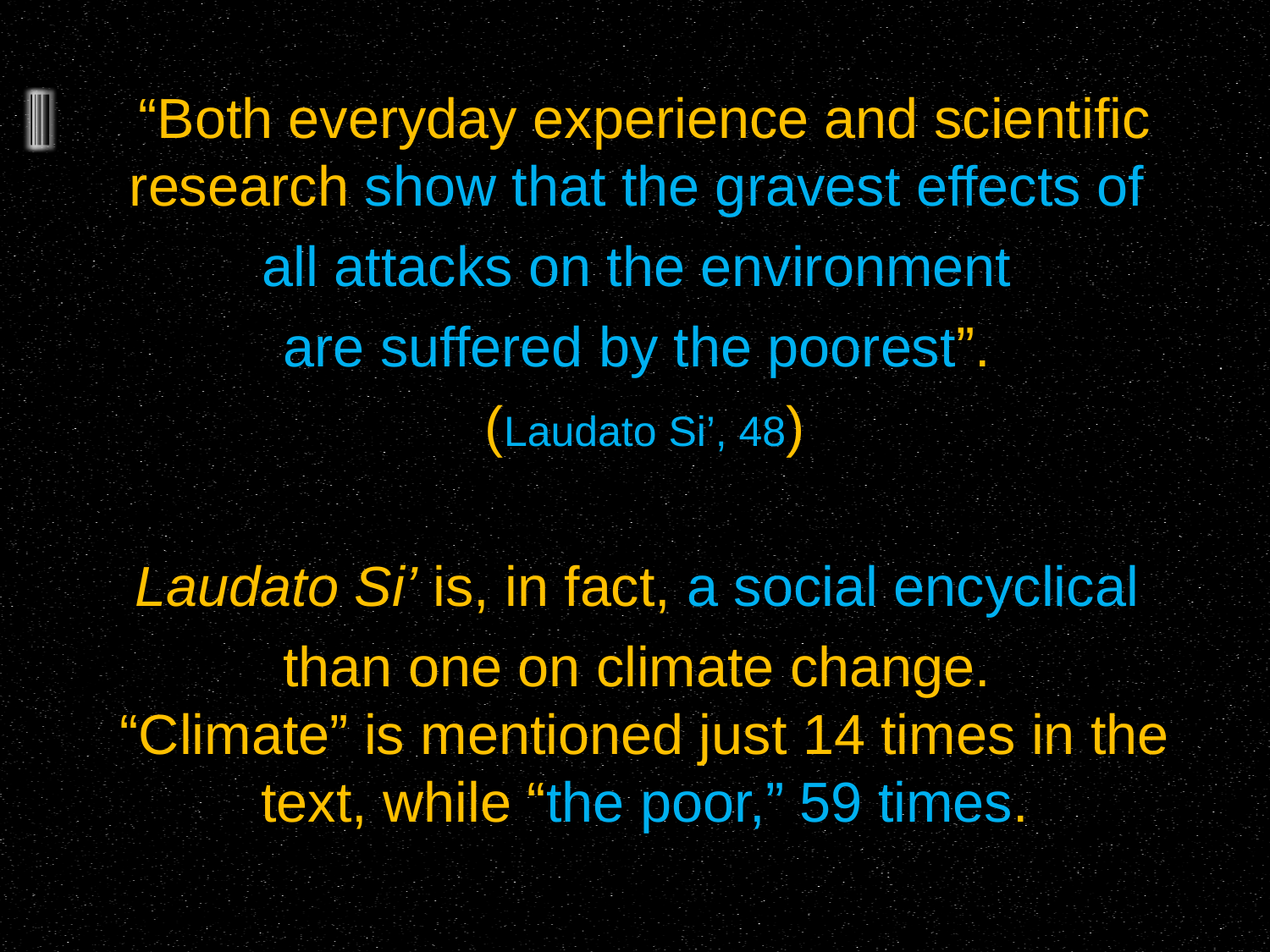

“Both everyday experience and scientific research show that the gravest effects of
all attacks on the environment
are suffered by the poorest”.
(Laudato Si’, 48)

Laudato Si’ is, in fact, a social encyclical
than one on climate change.
“Climate” is mentioned just 14 times in the text, while “the poor,” 59 times.